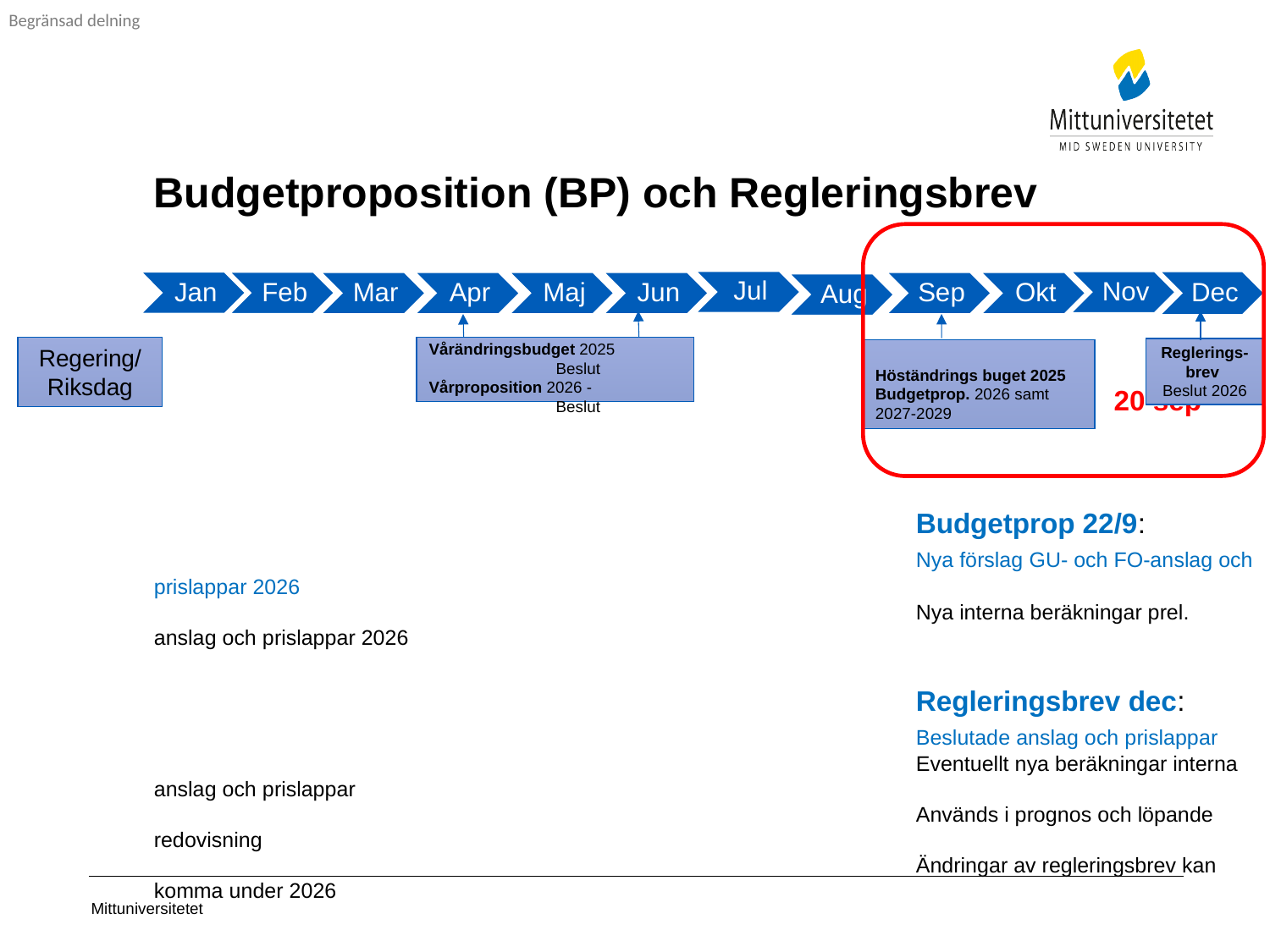

# Budgetproposition (BP) och Regleringsbrev 20 sep Budgetprop 22/9: Nya förslag GU- och FO-anslag och prislappar 2026 Nya interna beräkningar prel. anslag och prislappar 2026 Regleringsbrev dec: Beslutade anslag och prislappar Eventuellt nya beräkningar interna anslag och prislappar Används i prognos och löpande redovisning Ändringar av regleringsbrev kan komma under 2026
Jan
Feb
Mar
Apr
Maj
Jun
Jul
Aug
Sep
Okt
Nov
Dec

Vårändringsbudget 2025	Beslut
Vårproposition 2026 -	Beslut
Regering/
Riksdag
Reglerings-brev
Beslut 2026

Höständrings buget 2025
Budgetprop. 2026 samt 2027-2029